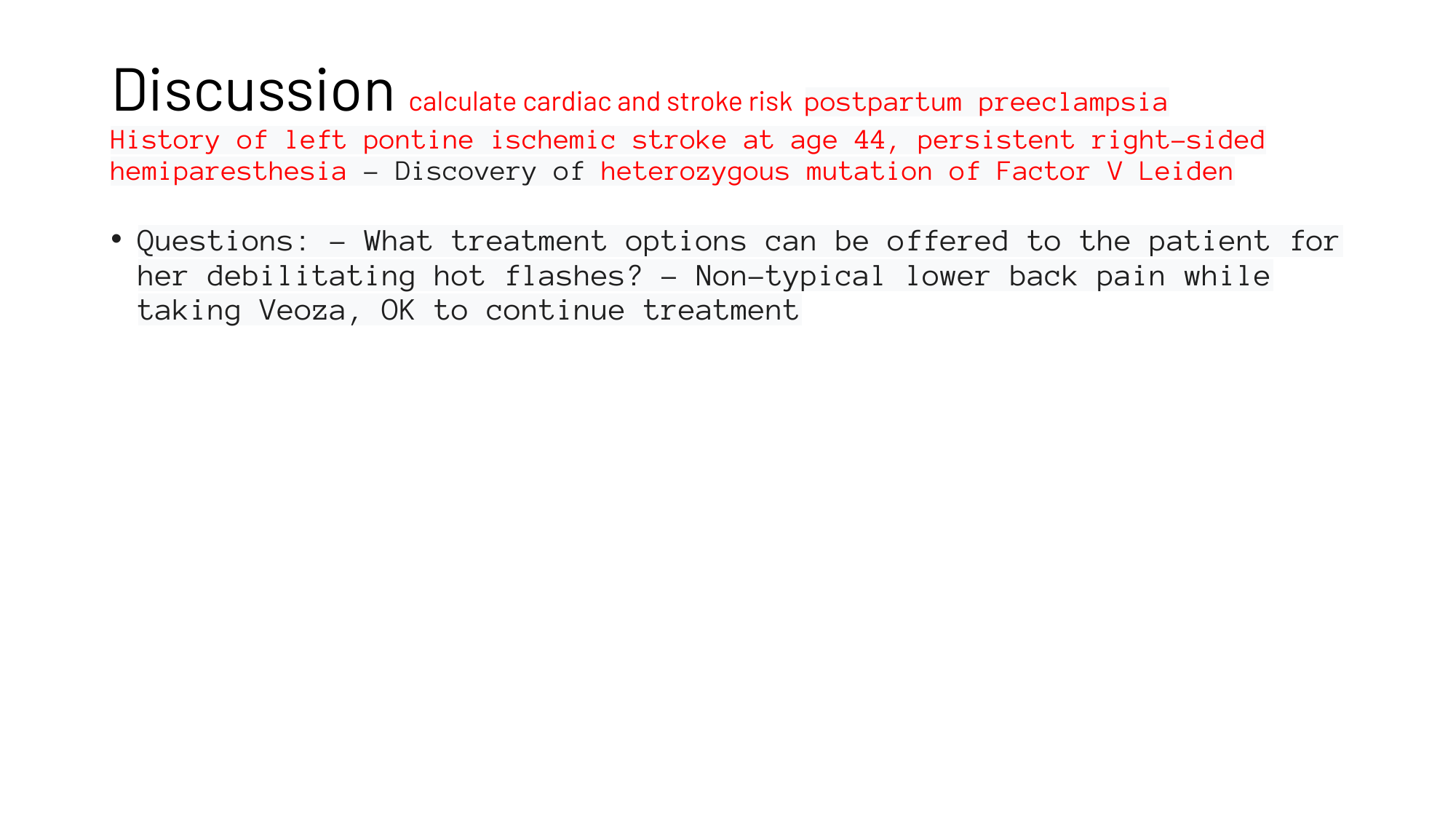

# Discussion calculate cardiac and stroke risk postpartum preeclampsia
History of left pontine ischemic stroke at age 44, persistent right-sided hemiparesthesia - Discovery of heterozygous mutation of Factor V Leiden
Questions: - What treatment options can be offered to the patient for her debilitating hot flashes? - Non-typical lower back pain while taking Veoza, OK to continue treatment